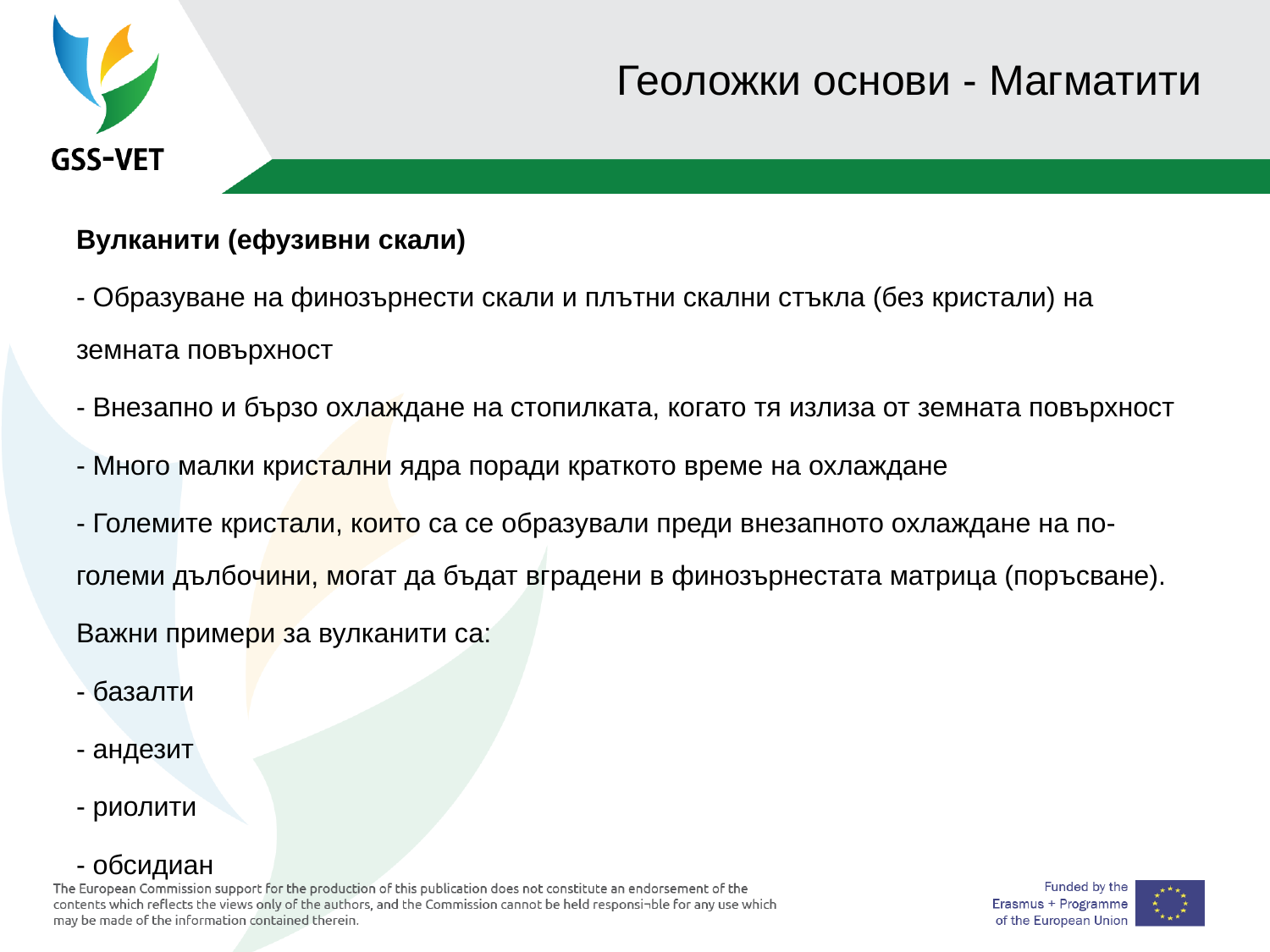

# Геоложки основи - Магматити
Вулканити (ефузивни скали)
- Образуване на финозърнести скали и плътни скални стъкла (без кристали) на земната повърхност
- Внезапно и бързо охлаждане на стопилката, когато тя излиза от земната повърхност
- Много малки кристални ядра поради краткото време на охлаждане
- Големите кристали, които са се образували преди внезапното охлаждане на по-големи дълбочини, могат да бъдат вградени в финозърнестата матрица (поръсване).
Важни примери за вулканити са:
- базалти
- андезит
- риолити
- обсидиан